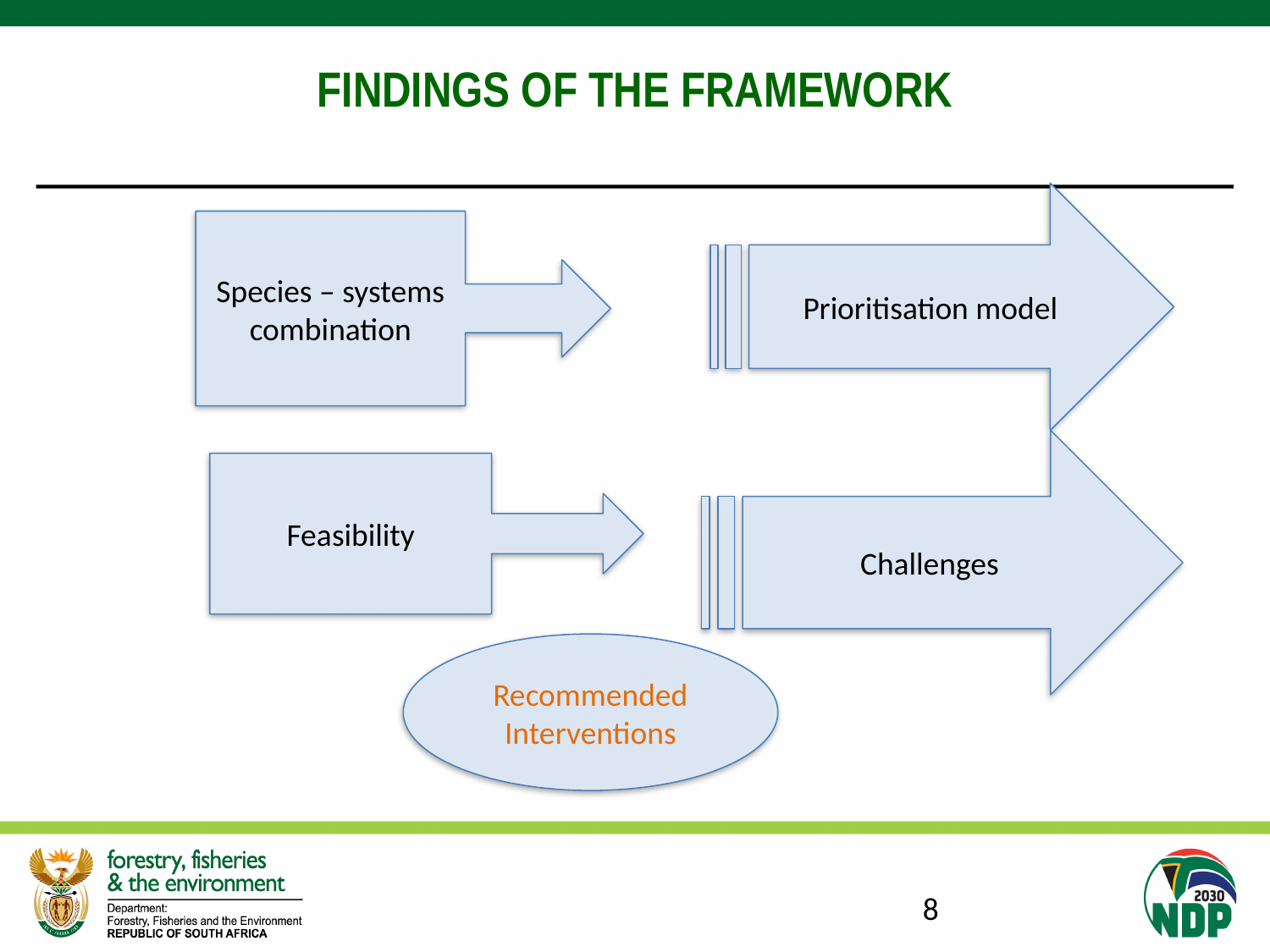

FINDINGS OF THE FRAMEWORK

Prioritisation model

Species – systems
combination

Challenges

Feasibility
Recommended
Interventions
8